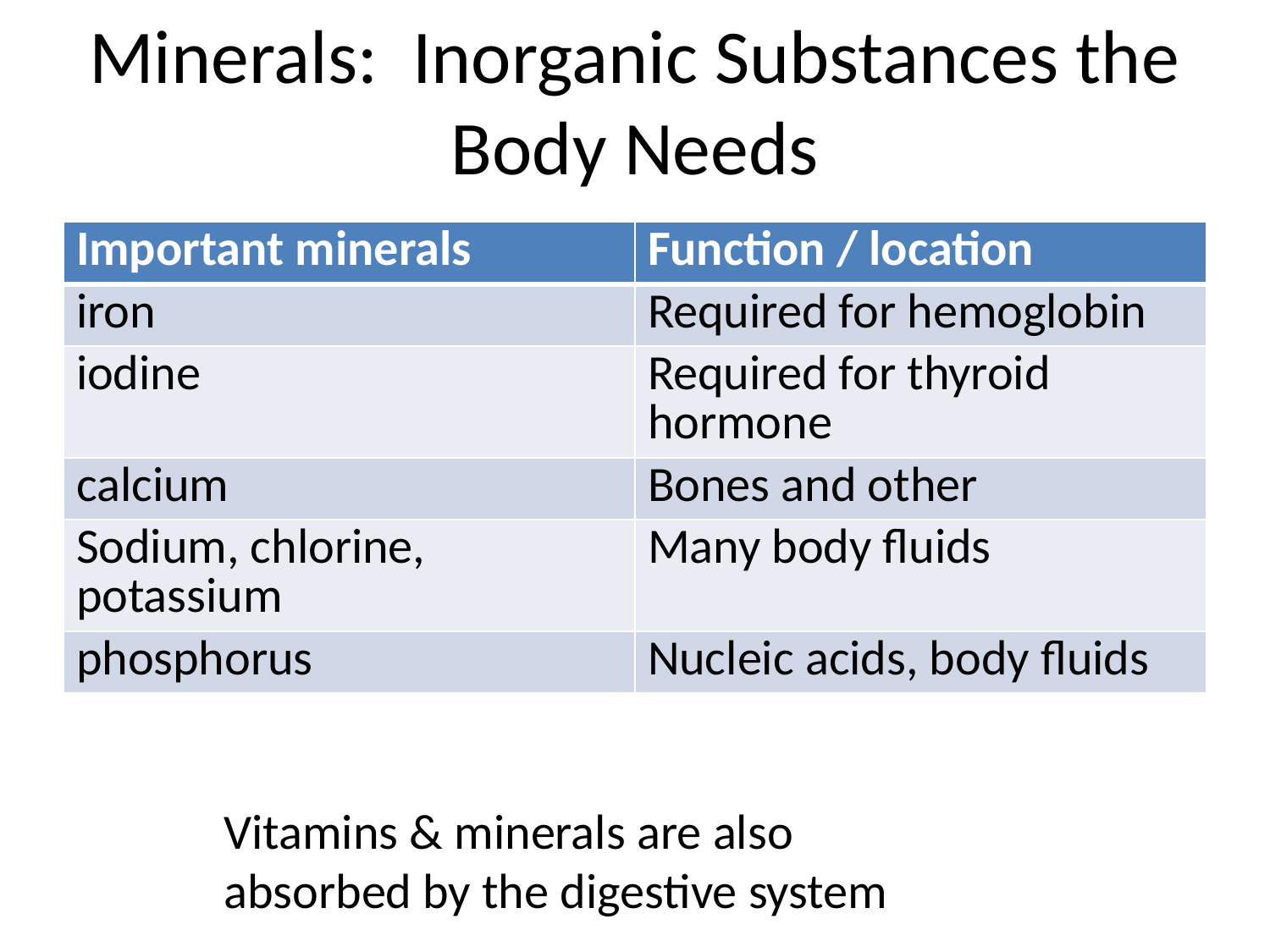

# Minerals:  Inorganic Substances the Body Needs
| Important minerals | Function / location |
| --- | --- |
| iron | Required for hemoglobin |
| iodine | Required for thyroid hormone |
| calcium | Bones and other |
| Sodium, chlorine, potassium | Many body fluids |
| phosphorus | Nucleic acids, body fluids |
Vitamins & minerals are also absorbed by the digestive system